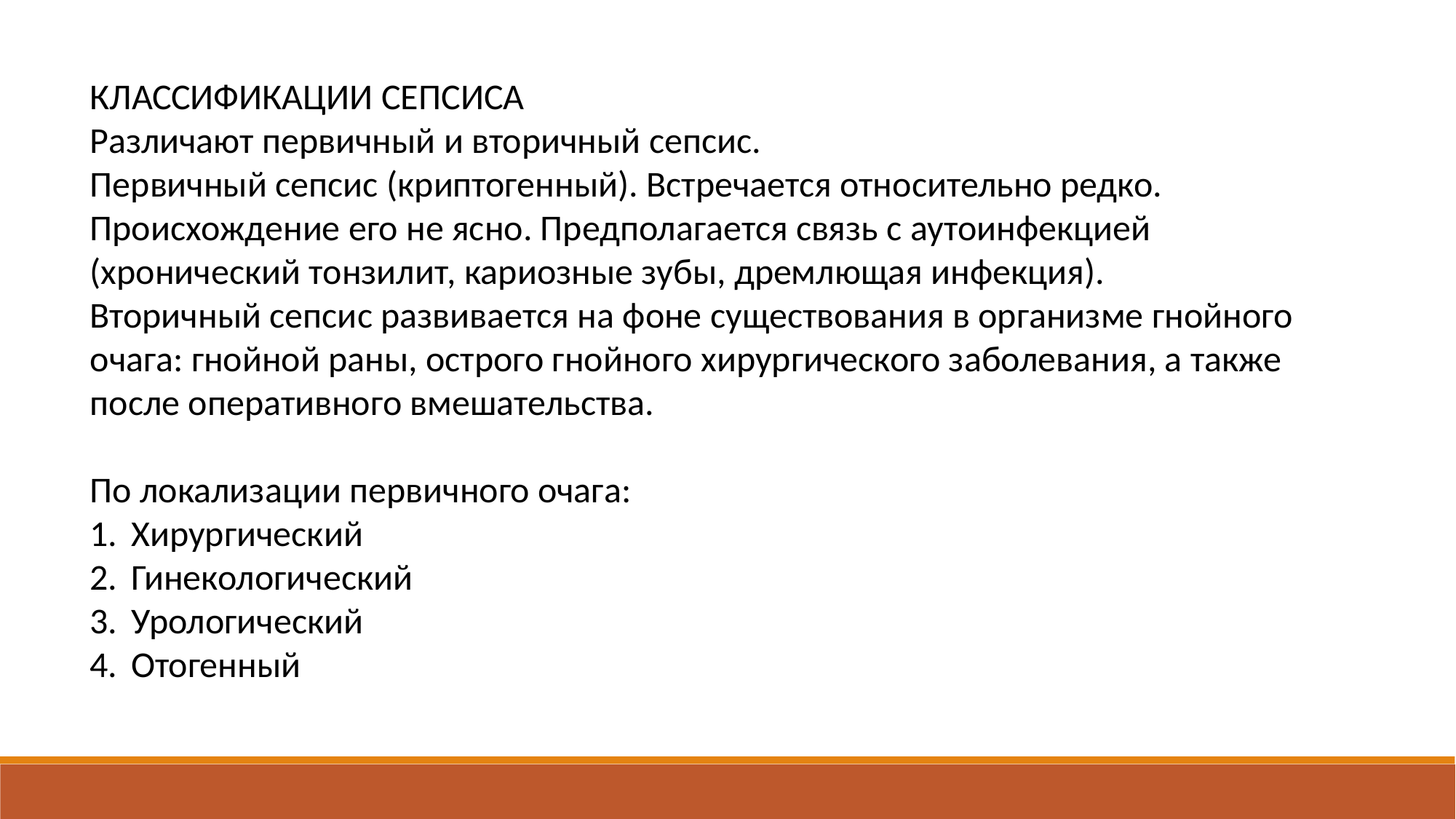

КЛАССИФИКАЦИИ СЕПСИСА
Различают первичный и вторичный сепсис.
Первичный сепсис (криптогенный). Встречается относительно редко. Происхождение его не ясно. Предполагается связь с аутоинфекцией (хронический тонзилит, кариозные зубы, дремлющая инфекция).
Вторичный сепсис развивается на фоне существования в организме гнойного очага: гнойной раны, острого гнойного хирургического заболевания, а также после оперативного вмешательства.

По локализации первичного очага:
Хирургический
Гинекологический
Урологический
Отогенный